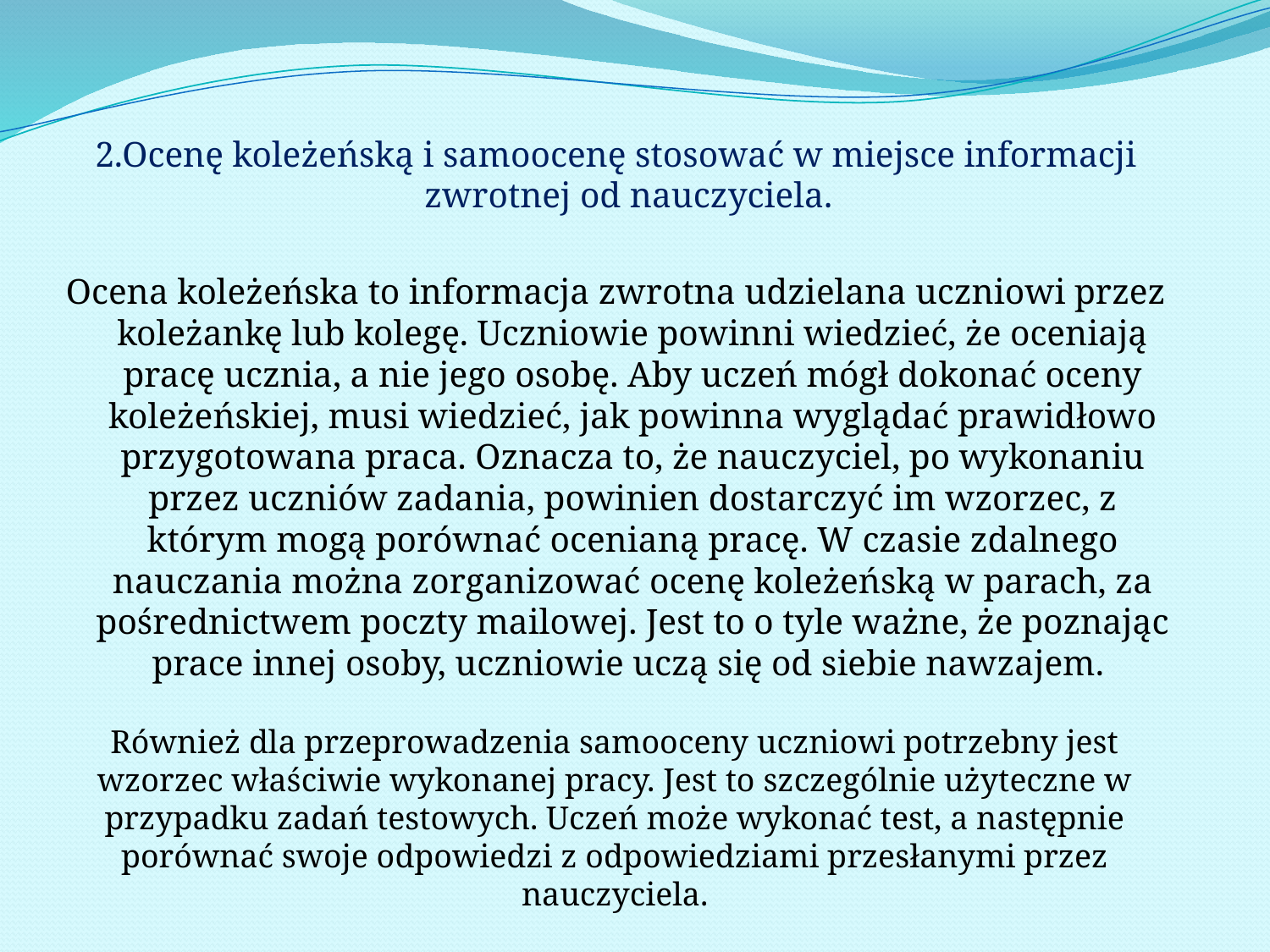

2.Ocenę koleżeńską i samoocenę stosować w miejsce informacji zwrotnej od nauczyciela.

Ocena koleżeńska to informacja zwrotna udzielana uczniowi przez koleżankę lub kolegę. Uczniowie powinni wiedzieć, że oceniają pracę ucznia, a nie jego osobę. Aby uczeń mógł dokonać oceny koleżeńskiej, musi wiedzieć, jak powinna wyglądać prawidłowo przygotowana praca. Oznacza to, że nauczyciel, po wykonaniu przez uczniów zadania, powinien dostarczyć im wzorzec, z którym mogą porównać ocenianą pracę. W czasie zdalnego nauczania można zorganizować ocenę koleżeńską w parach, za pośrednictwem poczty mailowej. Jest to o tyle ważne, że poznając prace innej osoby, uczniowie uczą się od siebie nawzajem.
Również dla przeprowadzenia samooceny uczniowi potrzebny jest wzorzec właściwie wykonanej pracy. Jest to szczególnie użyteczne w przypadku zadań testowych. Uczeń może wykonać test, a następnie porównać swoje odpowiedzi z odpowiedziami przesłanymi przez nauczyciela.